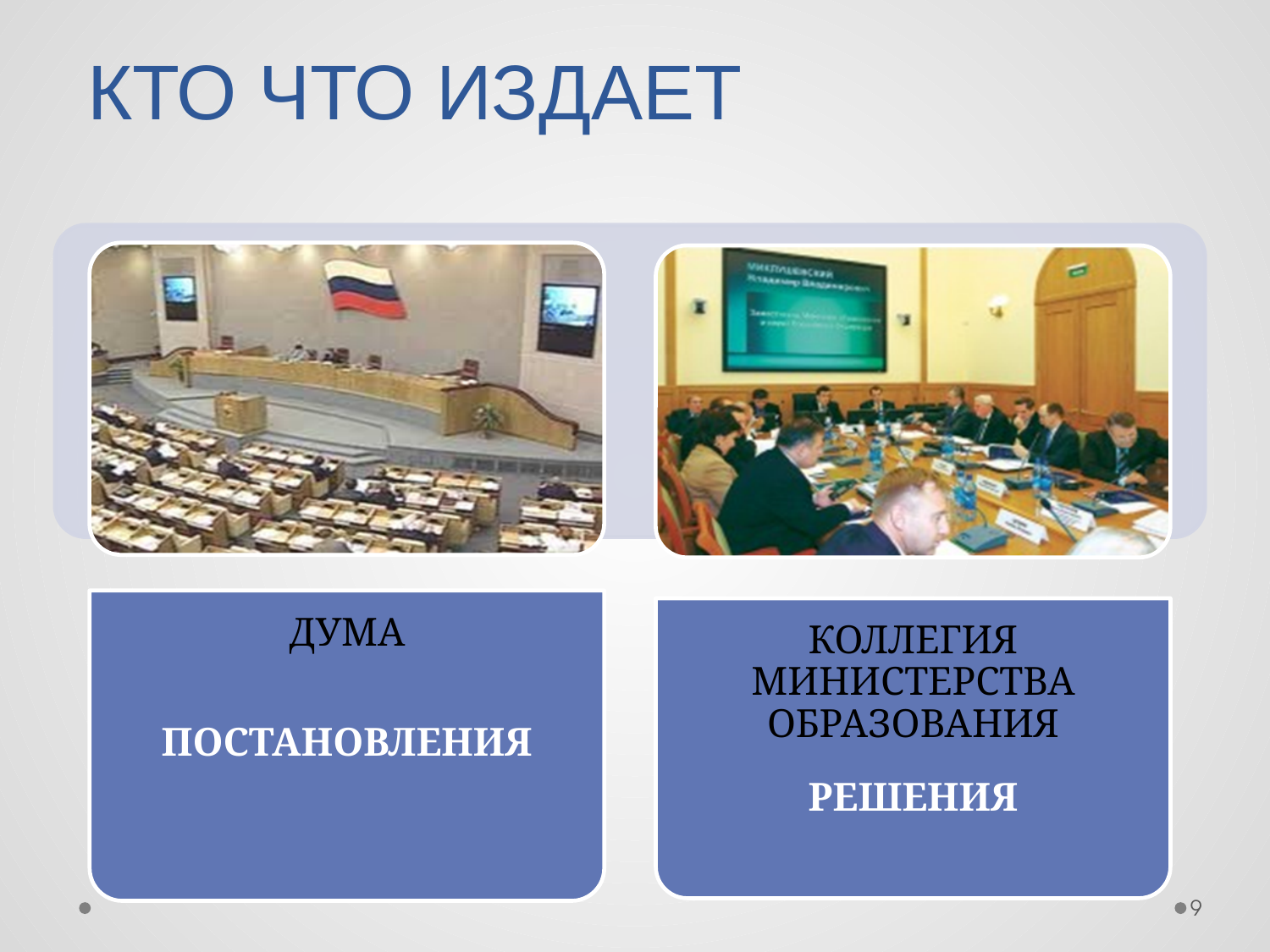

КТО ЧТО ИЗДАЕТ
ДУМА

ПОСТАНОВЛЕНИЯ
КОЛЛЕГИЯ МИНИСТЕРСТВА ОБРАЗОВАНИЯ
РЕШЕНИЯ
9